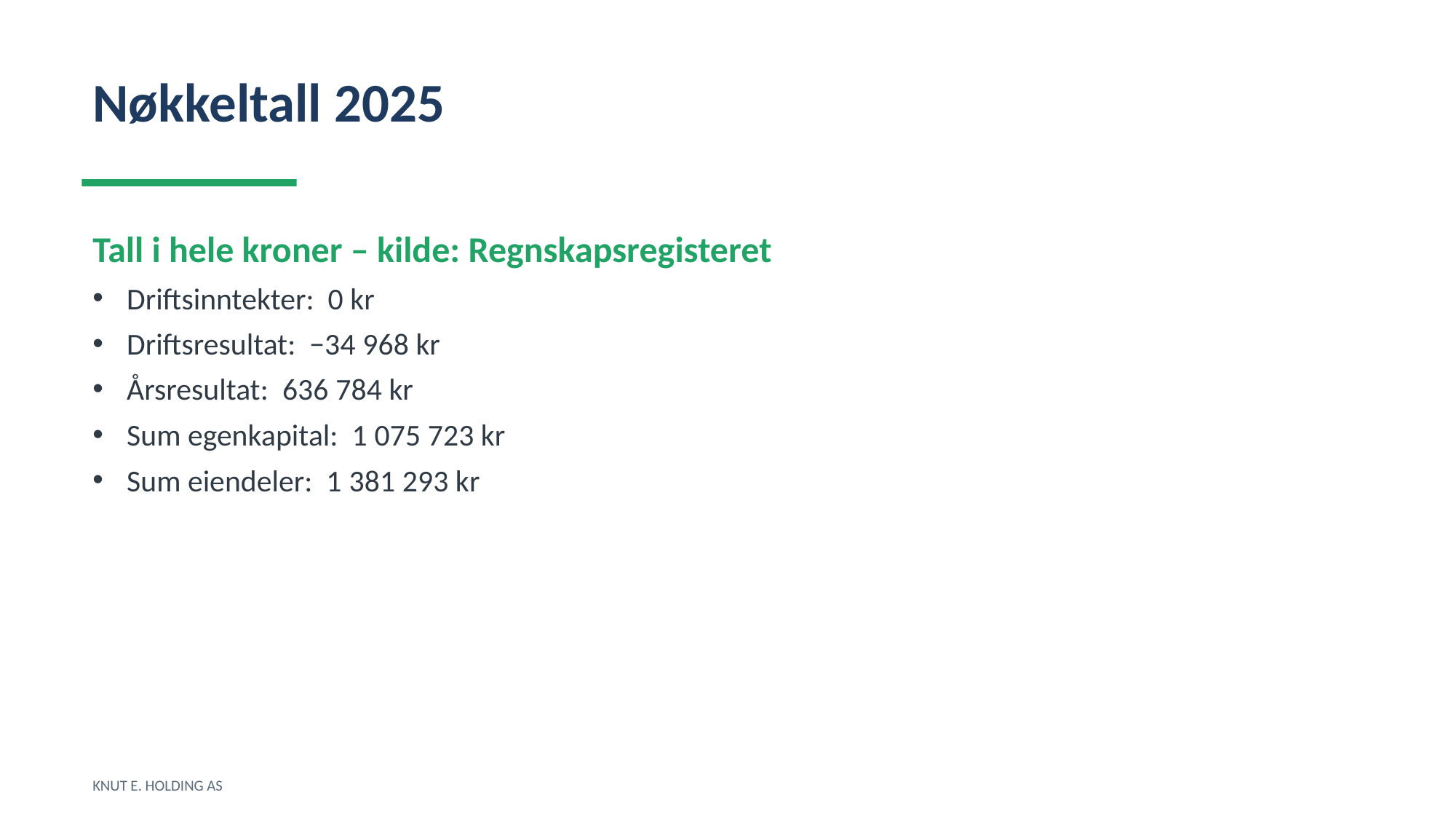

Nøkkeltall 2025

Tall i hele kroner – kilde: Regnskapsregisteret
Driftsinntekter:  0 kr
Driftsresultat:  −34 968 kr
Årsresultat:  636 784 kr
Sum egenkapital:  1 075 723 kr
Sum eiendeler:  1 381 293 kr
KNUT E. HOLDING AS